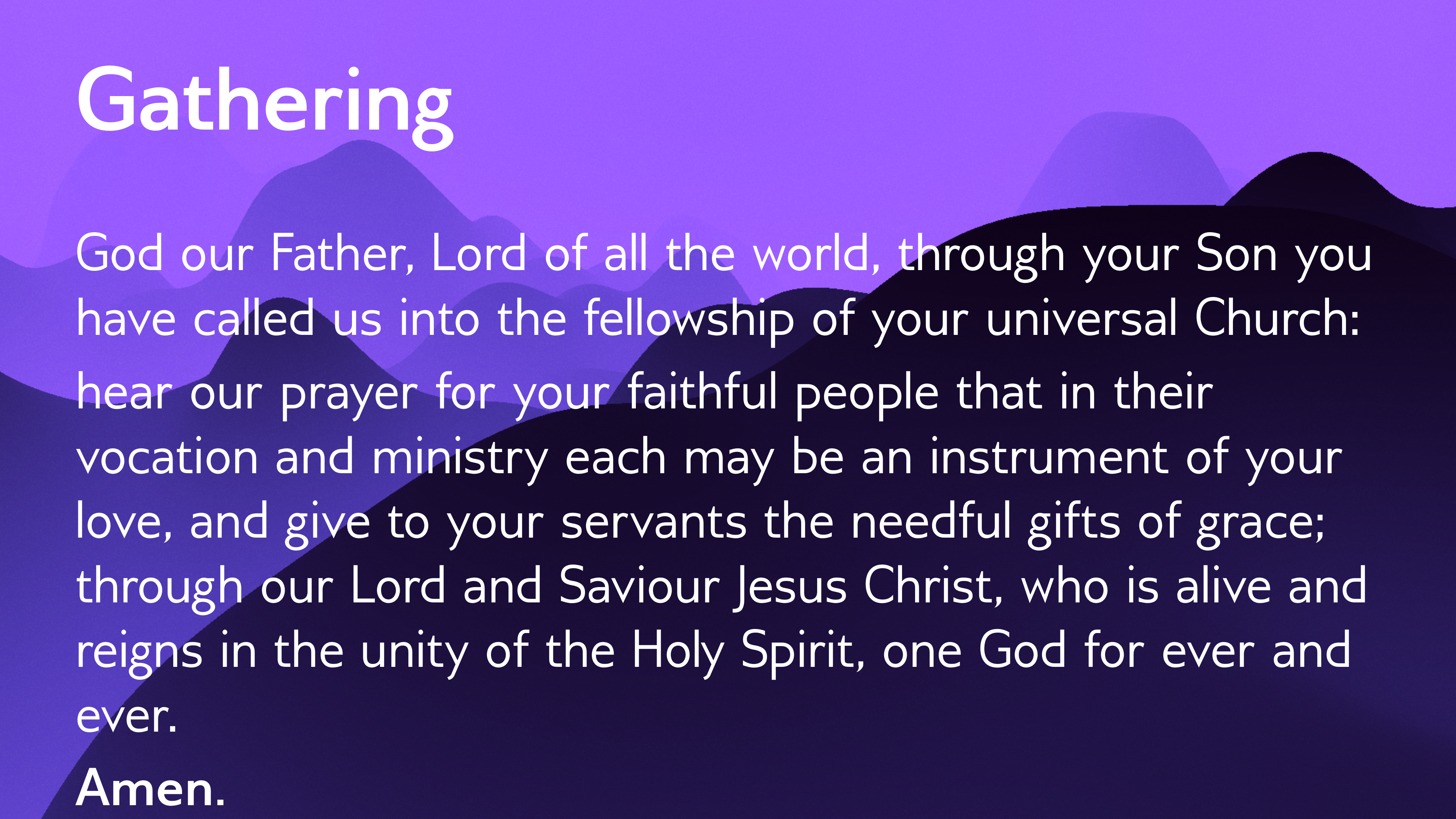

# Gathering
God our Father, Lord of all the world, through your Son you have called us into the fellowship of your universal Church:
hear our prayer for your faithful people that in their vocation and ministry each may be an instrument of your love, and give to your servants the needful gifts of grace; through our Lord and Saviour Jesus Christ, who is alive and reigns in the unity of the Holy Spirit, one God for ever and ever.
Amen.